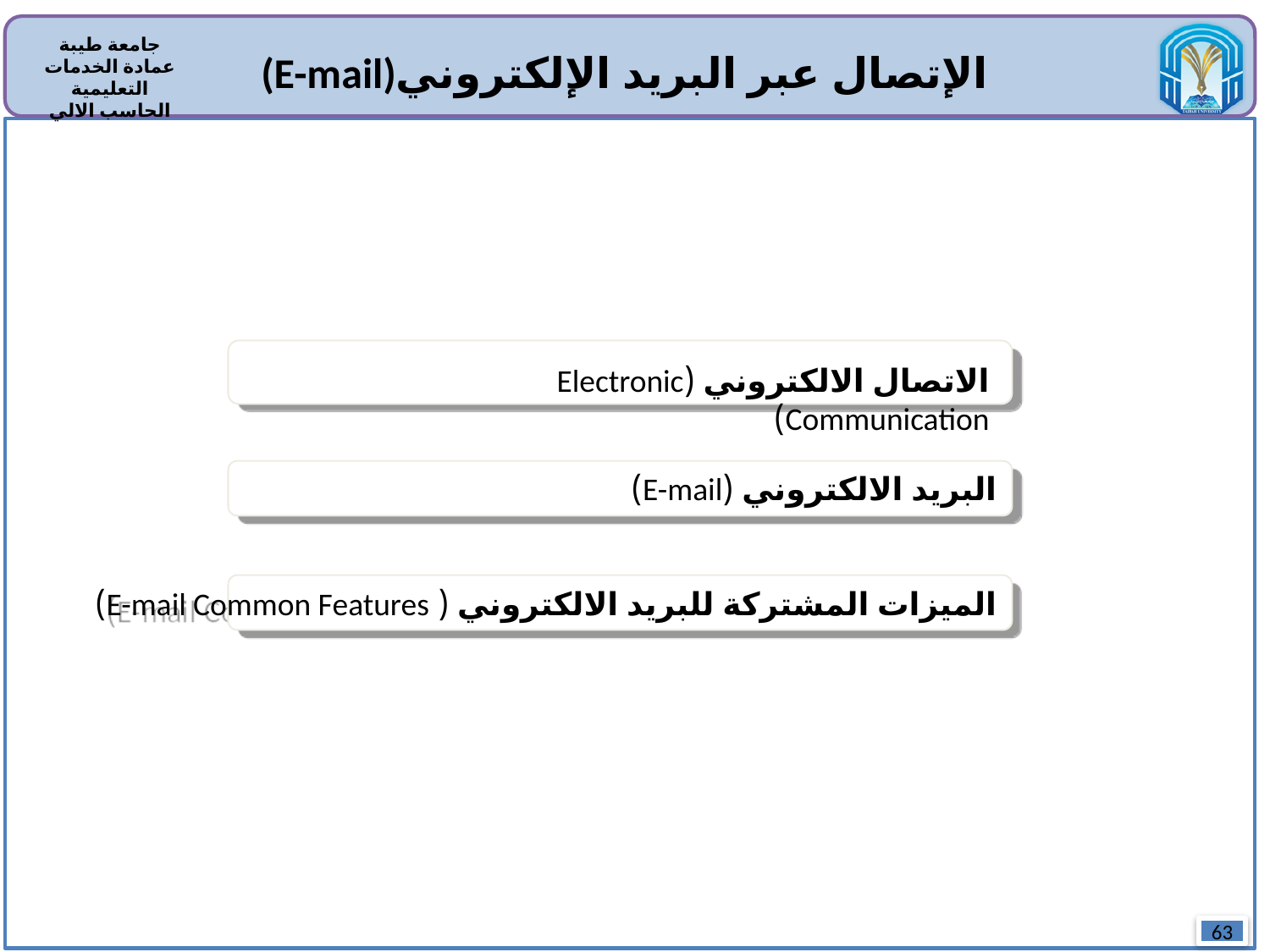

(E-mail)الإتصال عبر البريد الإلكتروني

الاتصال الالكتروني (Electronic Communication)
البريد الالكتروني (E-mail)
الميزات المشتركة للبريد الالكتروني ( E-mail Common Features)